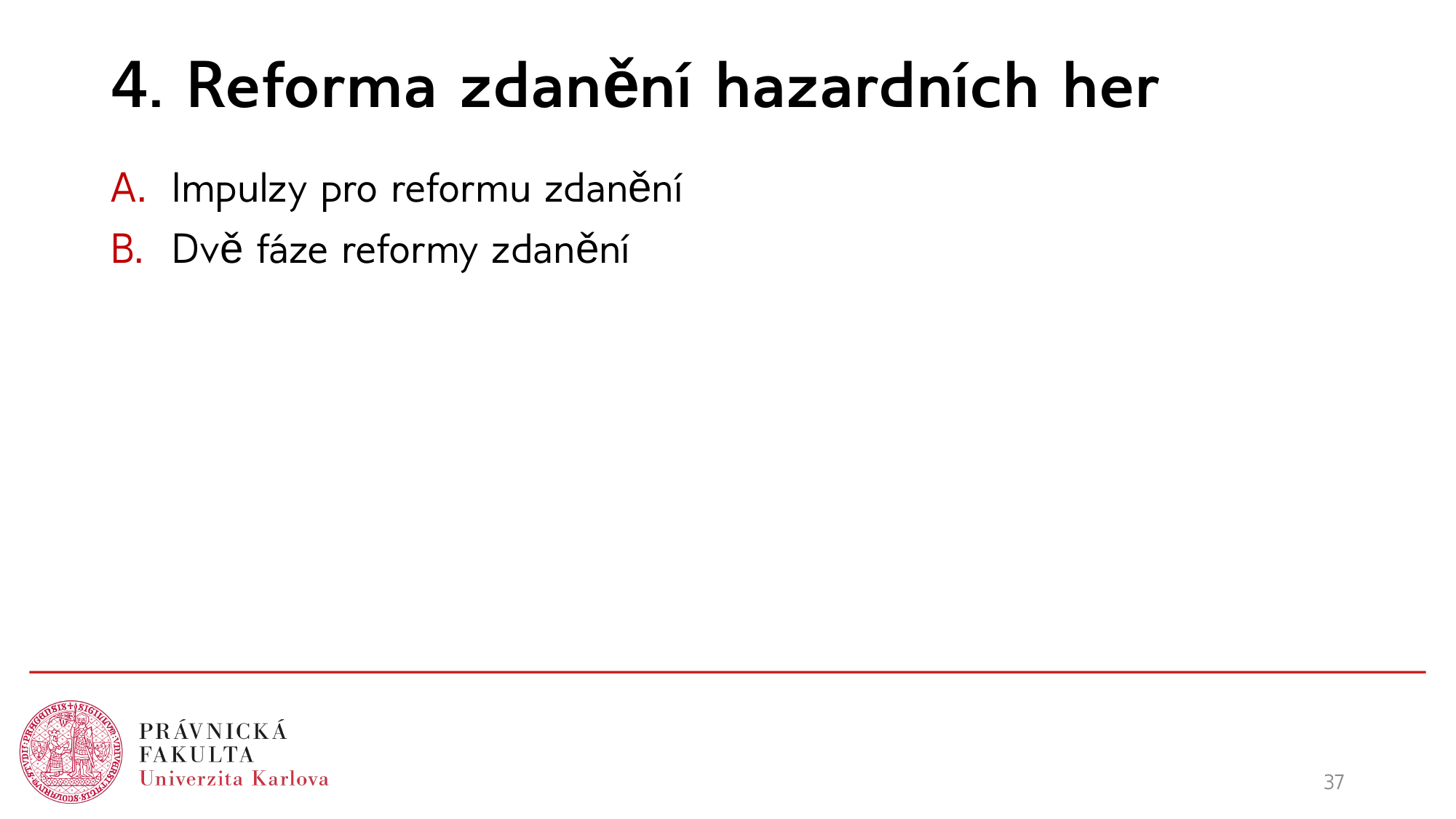

# 4. Reforma zdanění hazardních her
Impulzy pro reformu zdanění
Dvě fáze reformy zdanění

37